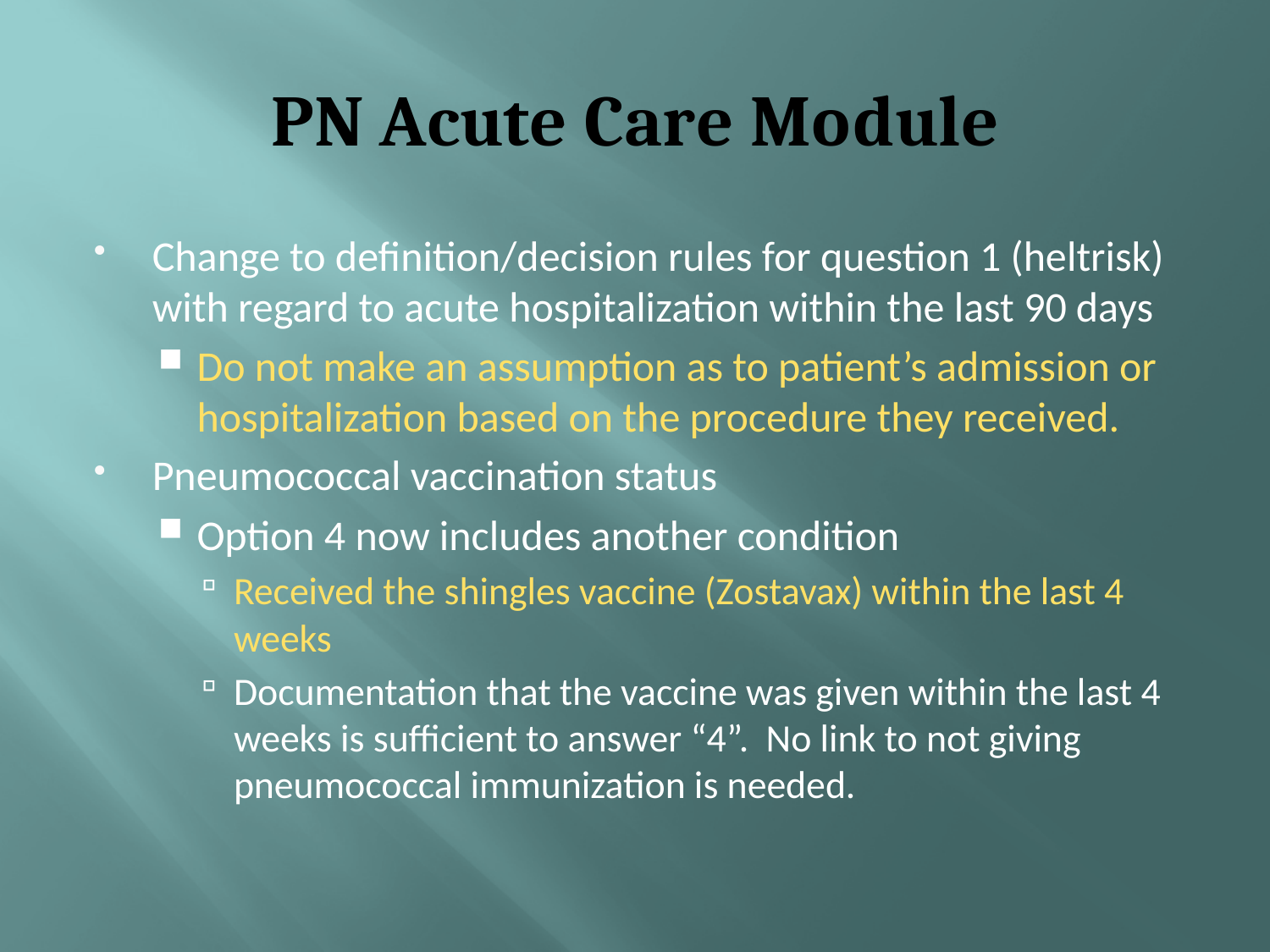

# PN Acute Care Module
Change to definition/decision rules for question 1 (heltrisk) with regard to acute hospitalization within the last 90 days
Do not make an assumption as to patient’s admission or hospitalization based on the procedure they received.
Pneumococcal vaccination status
Option 4 now includes another condition
Received the shingles vaccine (Zostavax) within the last 4 weeks
Documentation that the vaccine was given within the last 4 weeks is sufficient to answer “4”.  No link to not giving pneumococcal immunization is needed.